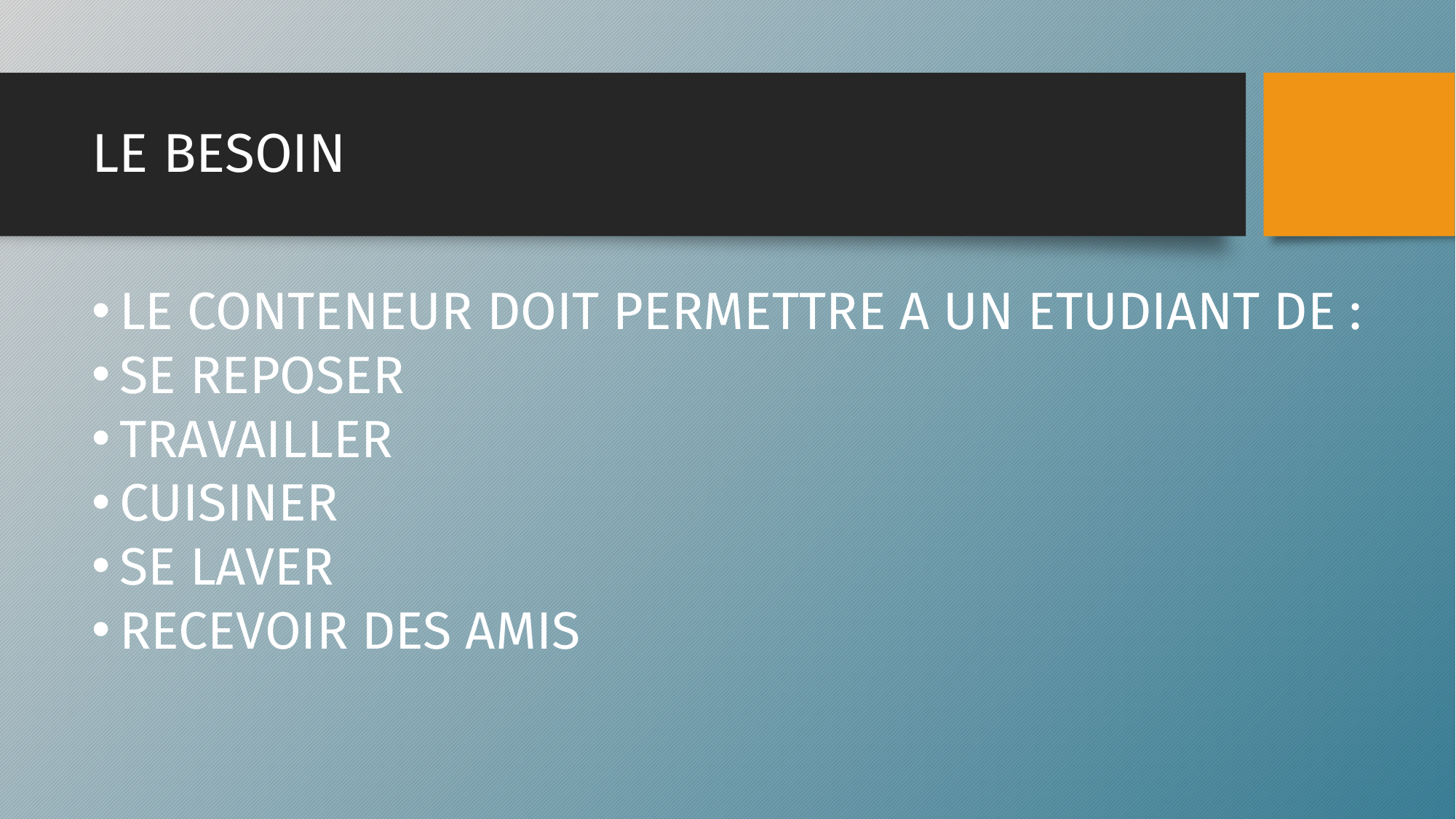

# LE BESOIN
LE CONTENEUR DOIT PERMETTRE A UN ETUDIANT DE :
SE REPOSER
TRAVAILLER
CUISINER
SE LAVER
RECEVOIR DES AMIS